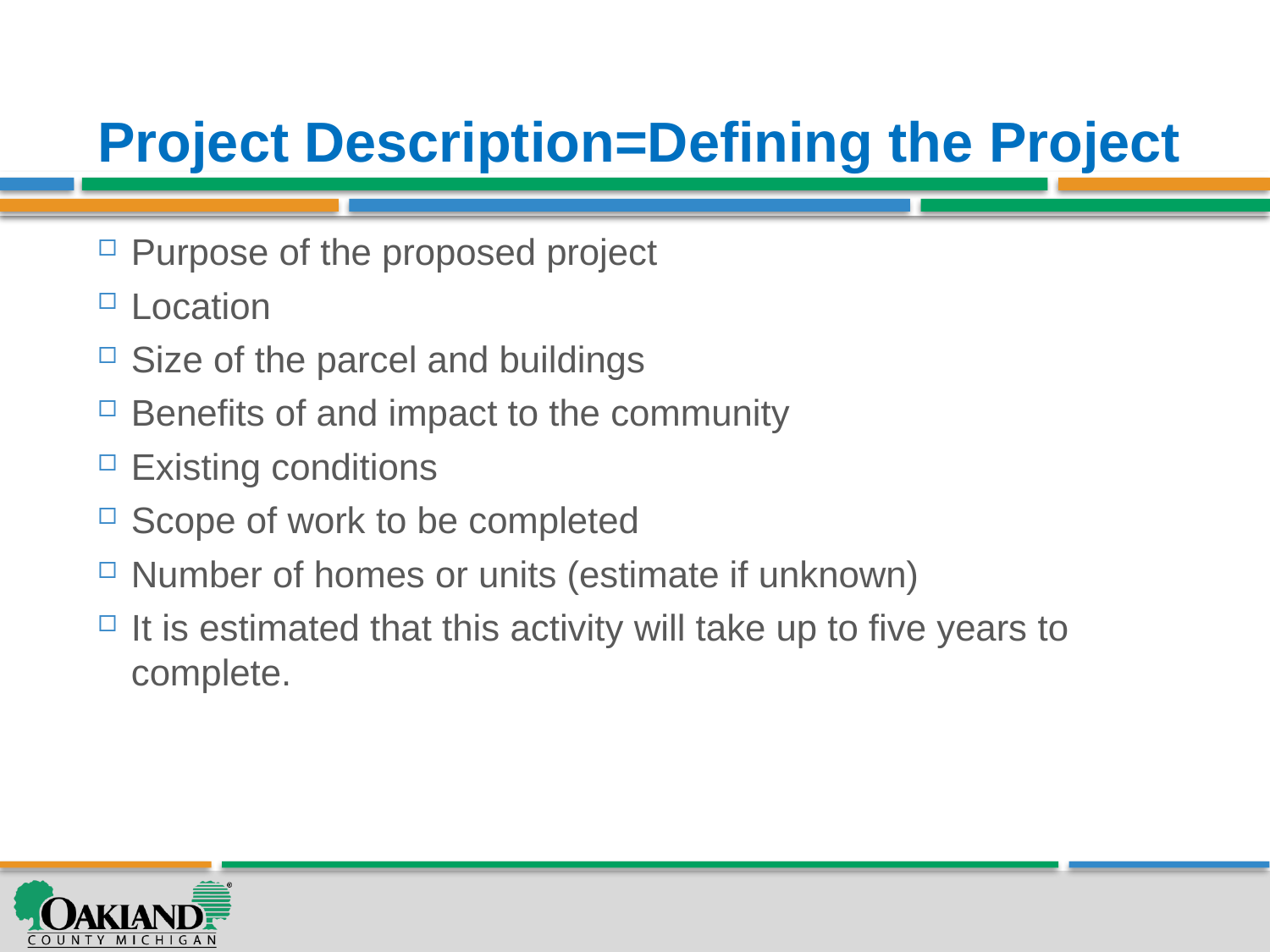

# Project Description=Defining the Project
Purpose of the proposed project
Location
Size of the parcel and buildings
Benefits of and impact to the community
Existing conditions
Scope of work to be completed
Number of homes or units (estimate if unknown)
It is estimated that this activity will take up to five years to complete.